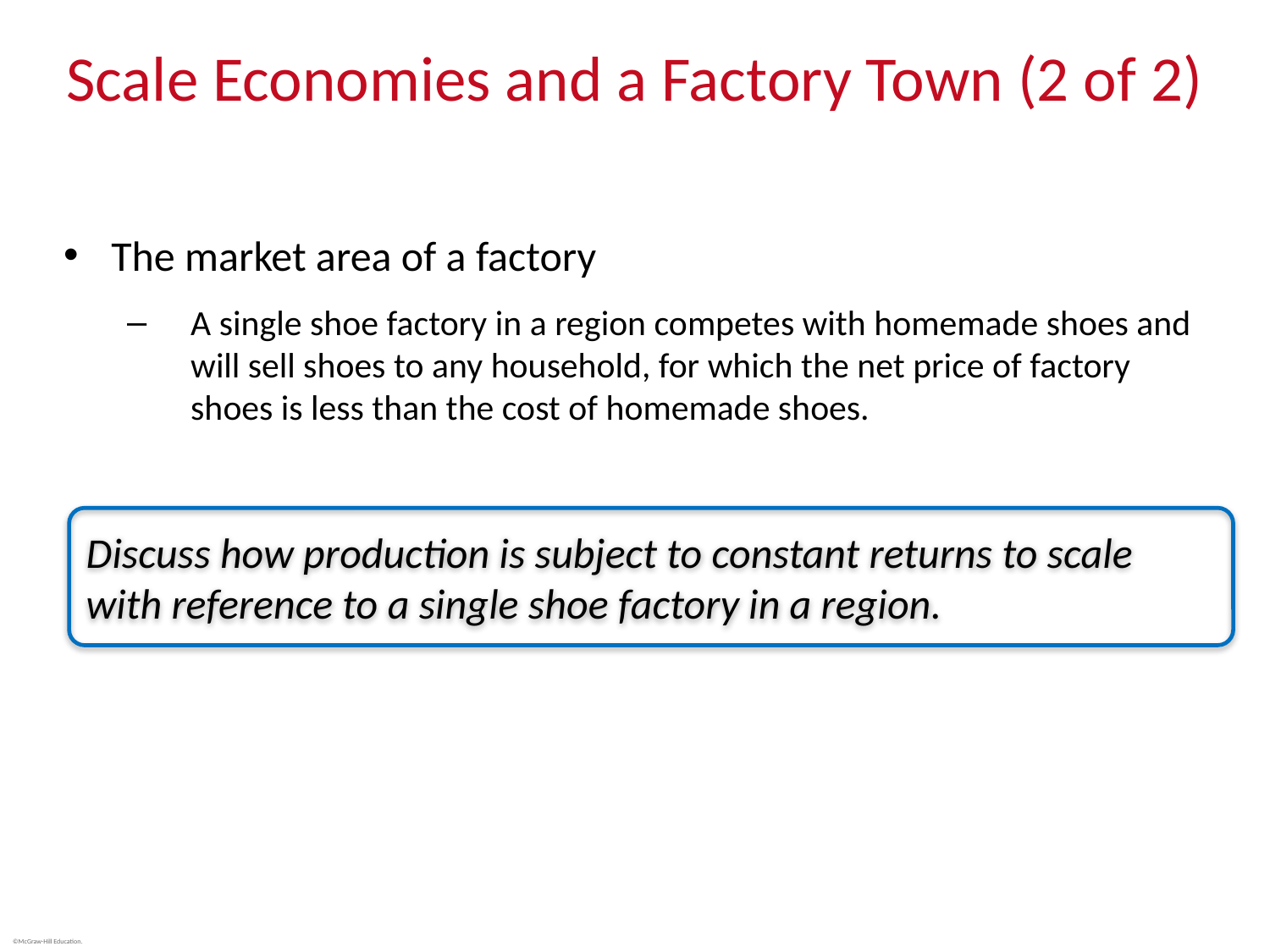

# Scale Economies and a Factory Town (2 of 2)
The market area of a factory
A single shoe factory in a region competes with homemade shoes and will sell shoes to any household, for which the net price of factory shoes is less than the cost of homemade shoes.
Discuss how production is subject to constant returns to scale with reference to a single shoe factory in a region.